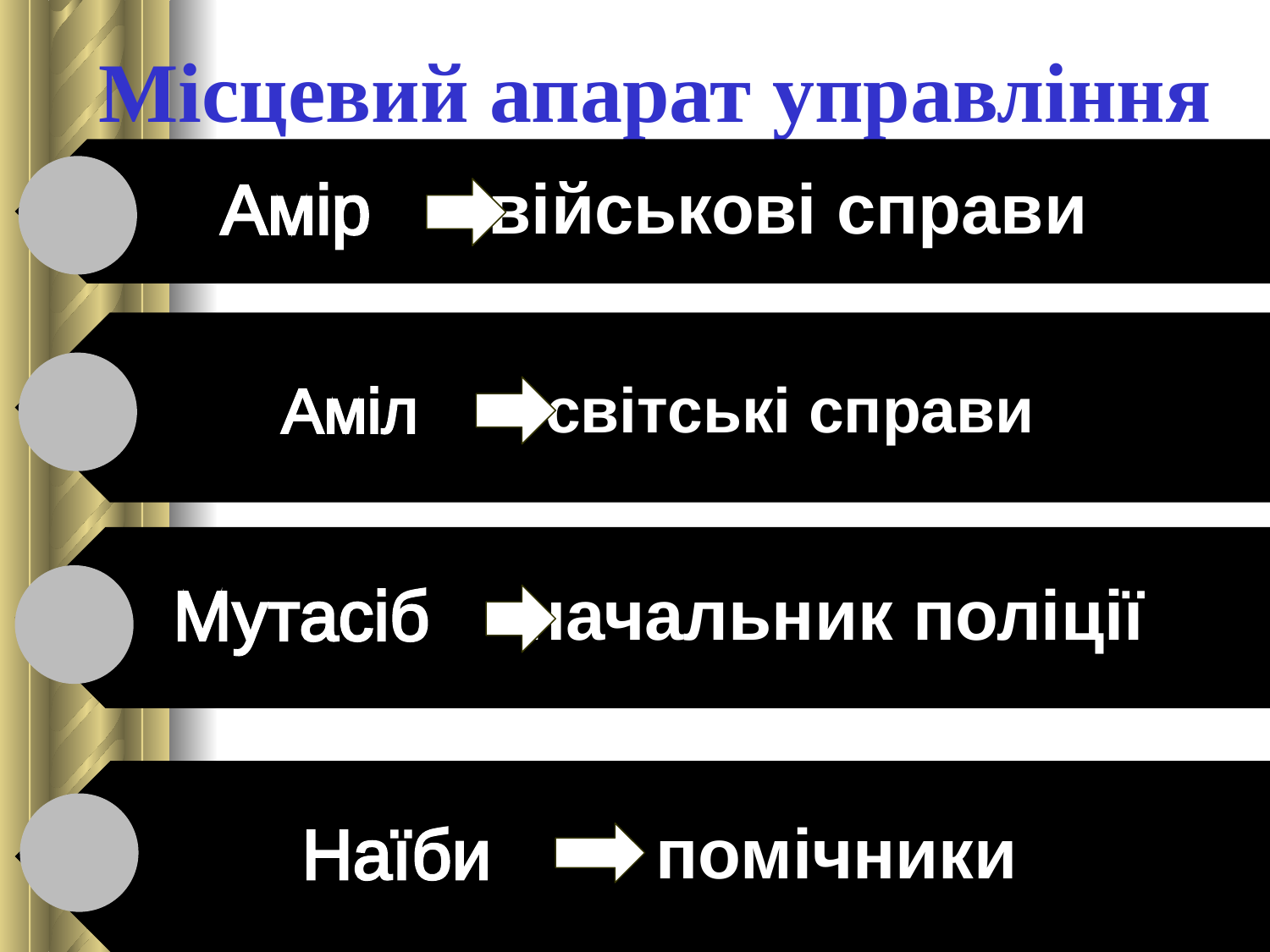

# Місцевий апарат управління

Амір     військові справи
Аміл      світські справи

Мутасіб    начальник поліції

Наїби       помічники